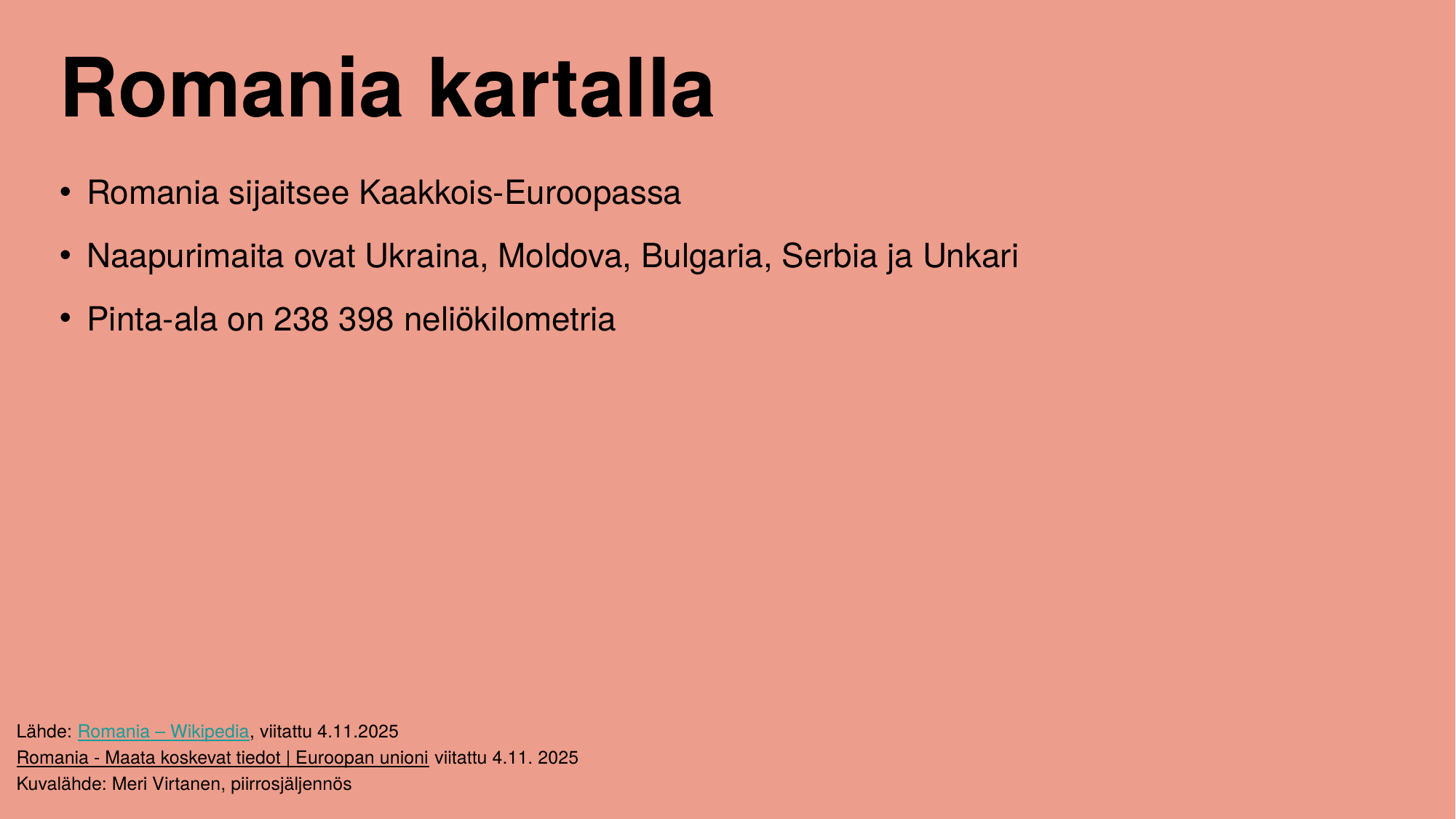

# Romania kartalla
Romania sijaitsee Kaakkois-Euroopassa
Naapurimaita ovat Ukraina, Moldova, Bulgaria, Serbia ja Unkari
Pinta-ala on 238 398 neliökilometria

Lähde: Romania – Wikipedia, viitattu 4.11.2025
Romania - Maata koskevat tiedot | Euroopan unioni viitattu 4.11. 2025
Kuvalähde: Meri Virtanen, piirrosjäljennös